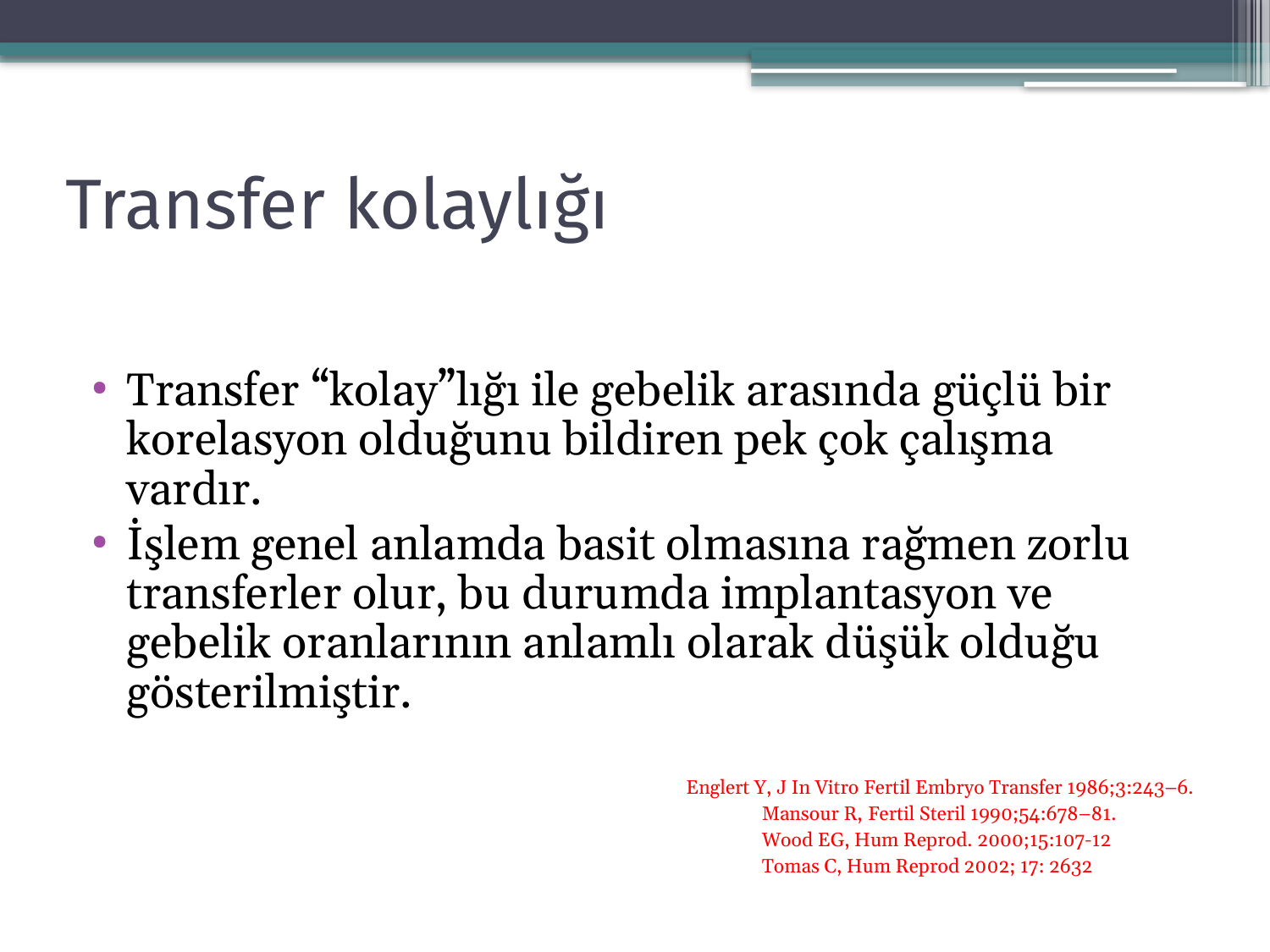

# Transfer kolaylığı
Transfer “kolay”lığı ile gebelik arasında güçlü bir korelasyon olduğunu bildiren pek çok çalışma vardır.
İşlem genel anlamda basit olmasına rağmen zorlu transferler olur, bu durumda implantasyon ve gebelik oranlarının anlamlı olarak düşük olduğu gösterilmiştir.

Englert Y, J In Vitro Fertil Embryo Transfer 1986;3:243–6.
						Mansour R, Fertil Steril 1990;54:678–81.
						Wood EG, Hum Reprod. 2000;15:107-12
						Tomas C, Hum Reprod 2002; 17: 2632